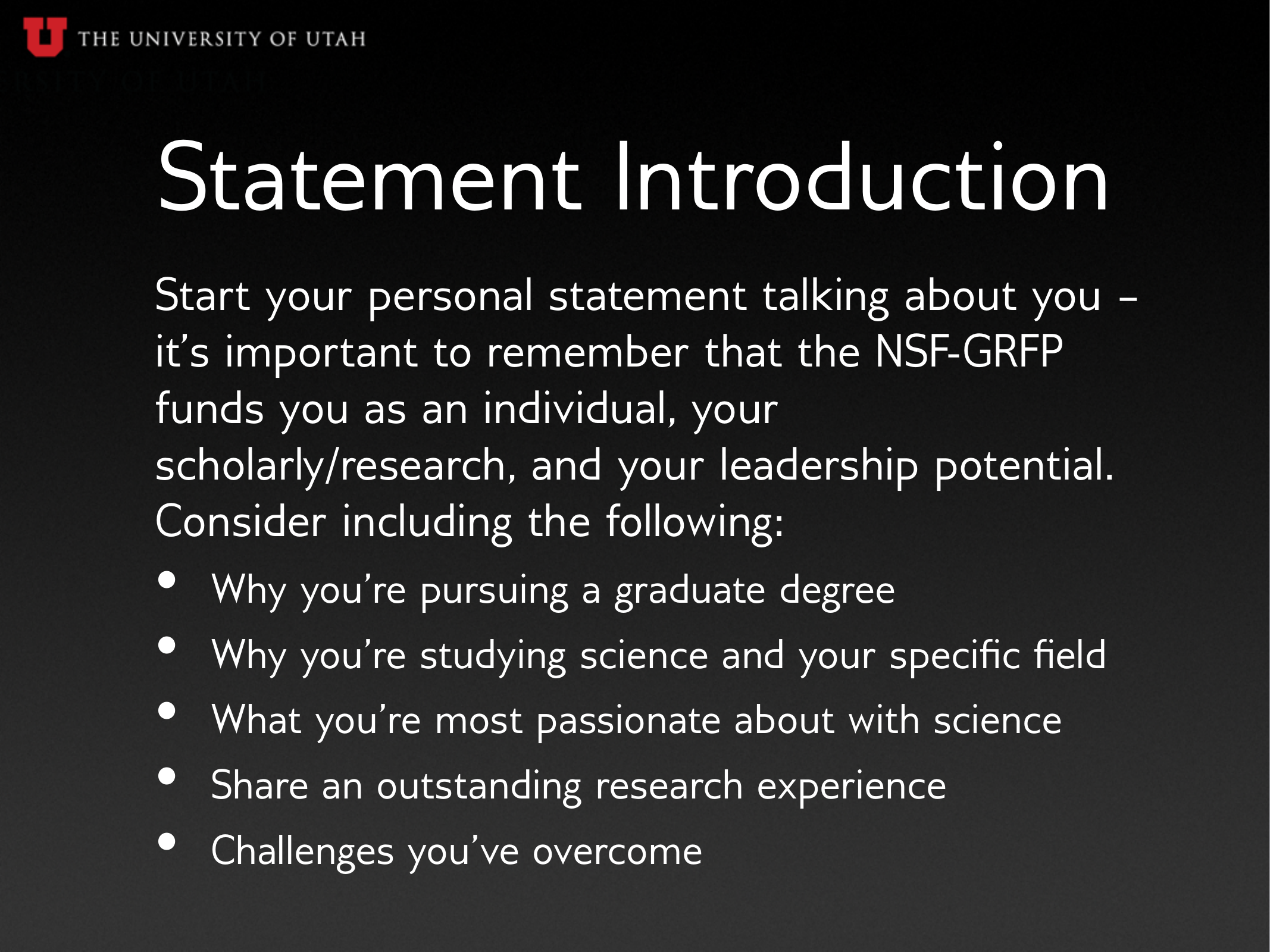

# Statement Introduction
Start your personal statement talking about you – it’s important to remember that the NSF-GRFP funds you as an individual, your scholarly/research, and your leadership potential. Consider including the following:
Why you’re pursuing a graduate degree
Why you’re studying science and your specific field
What you’re most passionate about with science
Share an outstanding research experience
Challenges you’ve overcome